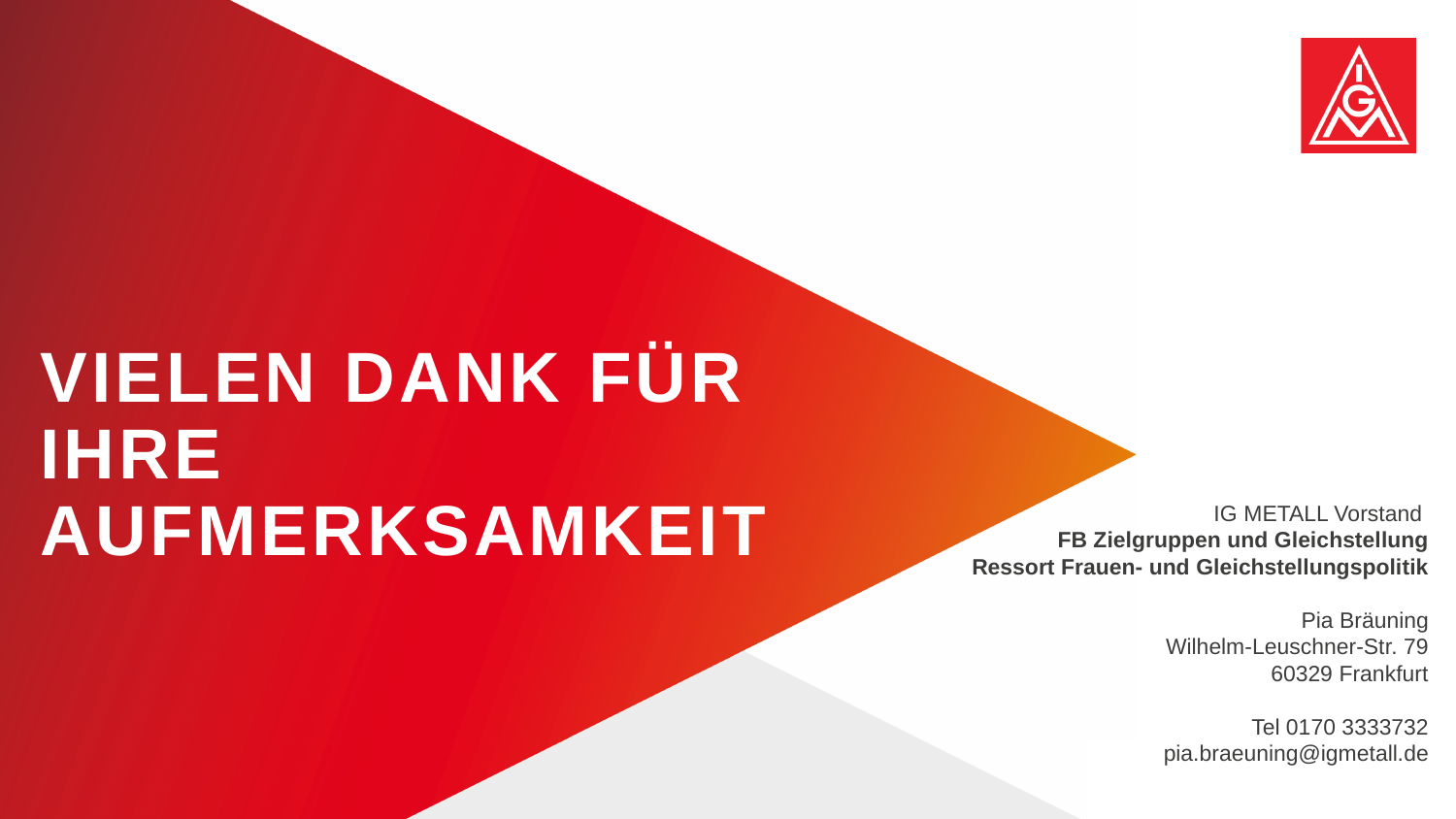

# Vielen Dank für Ihre Aufmerksamkeit
IG METALL Vorstand
FB Zielgruppen und Gleichstellung
Ressort Frauen- und Gleichstellungspolitik

Pia Bräuning
Wilhelm-Leuschner-Str. 79
60329 Frankfurt

Tel 0170 3333732
pia.braeuning@igmetall.de